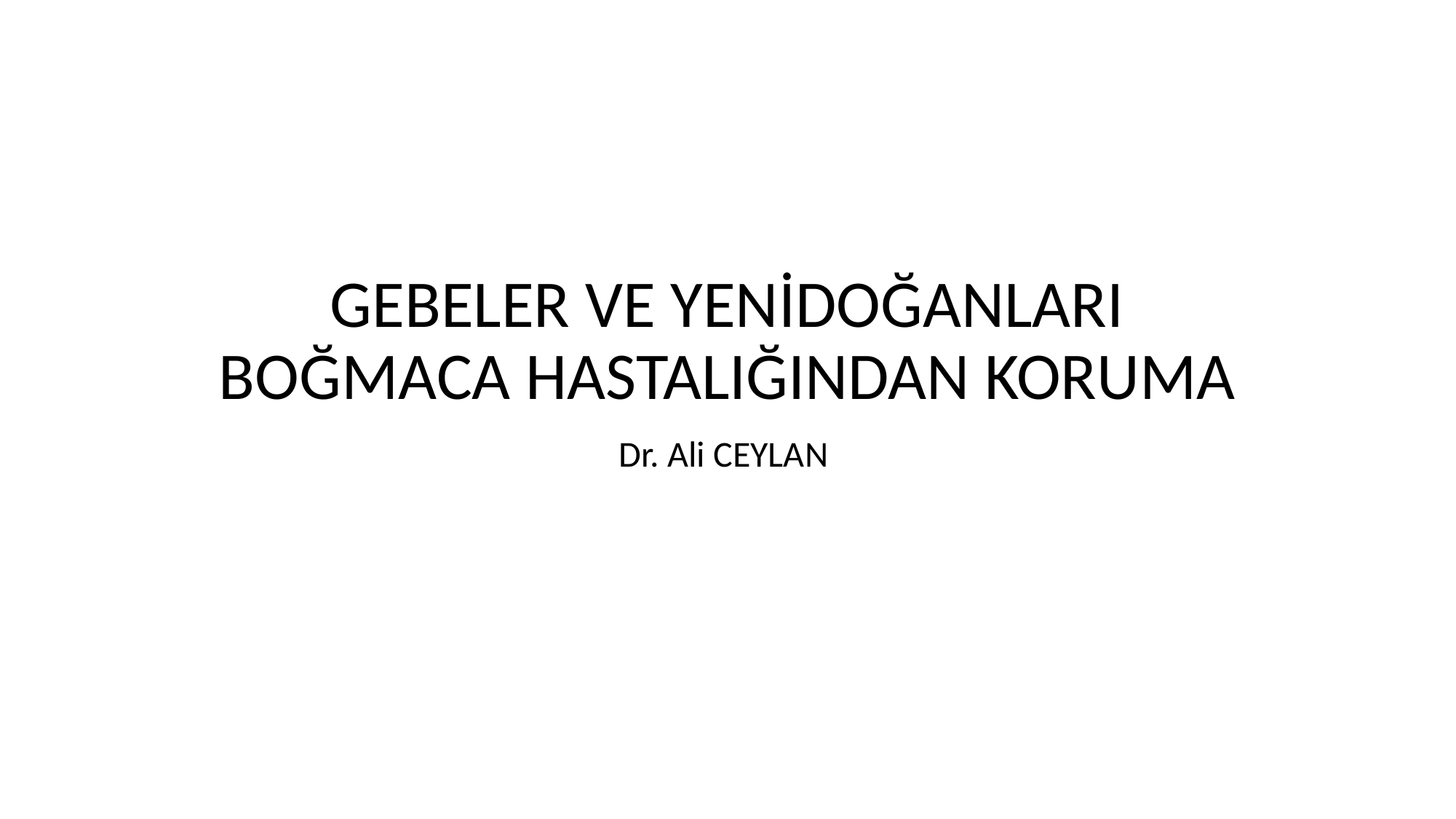

# GEBELER VE YENİDOĞANLARI BOĞMACA HASTALIĞINDAN KORUMA
Dr. Ali CEYLAN